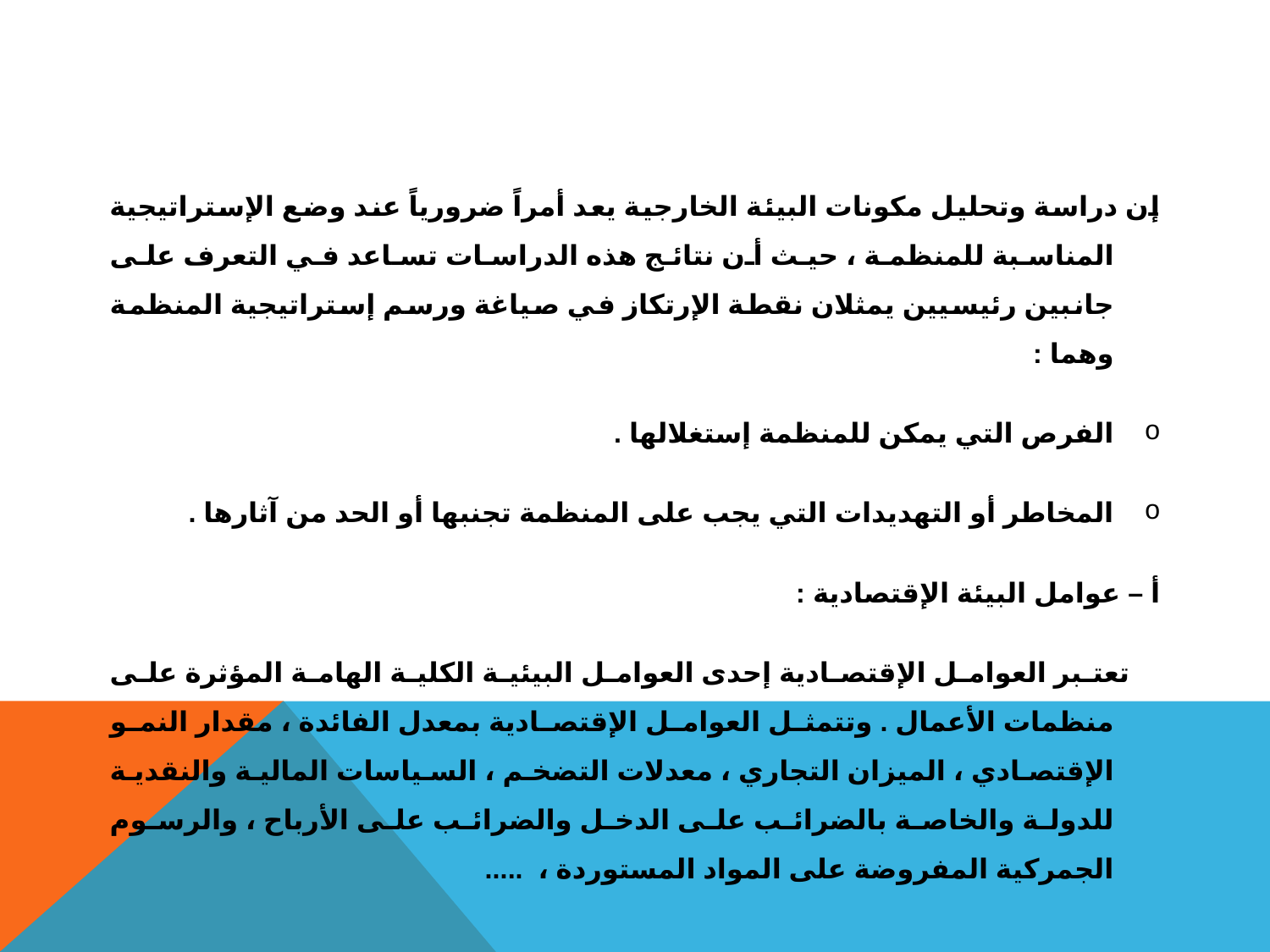

#
إن دراسة وتحليل مكونات البيئة الخارجية يعد أمراً ضرورياً عند وضع الإستراتيجية المناسبة للمنظمة ، حيث أن نتائج هذه الدراسات تساعد في التعرف على جانبين رئيسيين يمثلان نقطة الإرتكاز في صياغة ورسم إستراتيجية المنظمة وهما :
الفرص التي يمكن للمنظمة إستغلالها .
المخاطر أو التهديدات التي يجب على المنظمة تجنبها أو الحد من آثارها .
أ – عوامل البيئة الإقتصادية :
    تعتبر العوامل الإقتصادية إحدى العوامل البيئية الكلية الهامة المؤثرة على منظمات الأعمال . وتتمثل العوامل الإقتصادية بمعدل الفائدة ، مقدار النمو الإقتصادي ، الميزان التجاري ، معدلات التضخم ، السياسات المالية والنقدية للدولة والخاصة بالضرائب على الدخل والضرائب على الأرباح ، والرسوم الجمركية المفروضة على المواد المستوردة ،  .....